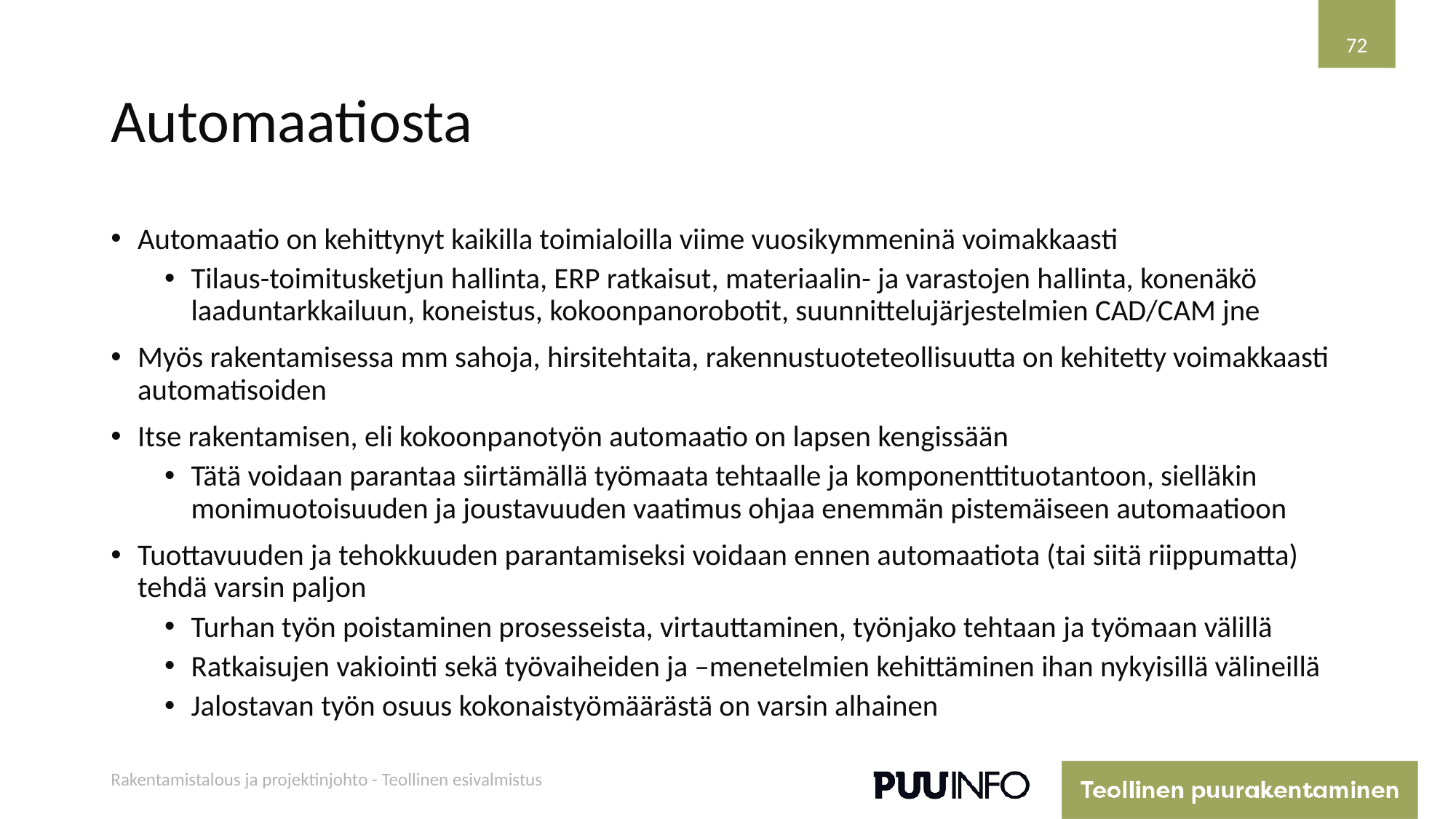

72
# Automaatiosta
Automaatio on kehittynyt kaikilla toimialoilla viime vuosikymmeninä voimakkaasti
Tilaus-toimitusketjun hallinta, ERP ratkaisut, materiaalin- ja varastojen hallinta, konenäkö laaduntarkkailuun, koneistus, kokoonpanorobotit, suunnittelujärjestelmien CAD/CAM jne
Myös rakentamisessa mm sahoja, hirsitehtaita, rakennustuoteteollisuutta on kehitetty voimakkaasti automatisoiden
Itse rakentamisen, eli kokoonpanotyön automaatio on lapsen kengissään
Tätä voidaan parantaa siirtämällä työmaata tehtaalle ja komponenttituotantoon, sielläkin monimuotoisuuden ja joustavuuden vaatimus ohjaa enemmän pistemäiseen automaatioon
Tuottavuuden ja tehokkuuden parantamiseksi voidaan ennen automaatiota (tai siitä riippumatta) tehdä varsin paljon
Turhan työn poistaminen prosesseista, virtauttaminen, työnjako tehtaan ja työmaan välillä
Ratkaisujen vakiointi sekä työvaiheiden ja –menetelmien kehittäminen ihan nykyisillä välineillä
Jalostavan työn osuus kokonaistyömäärästä on varsin alhainen

Rakentamistalous ja projektinjohto - Teollinen esivalmistus